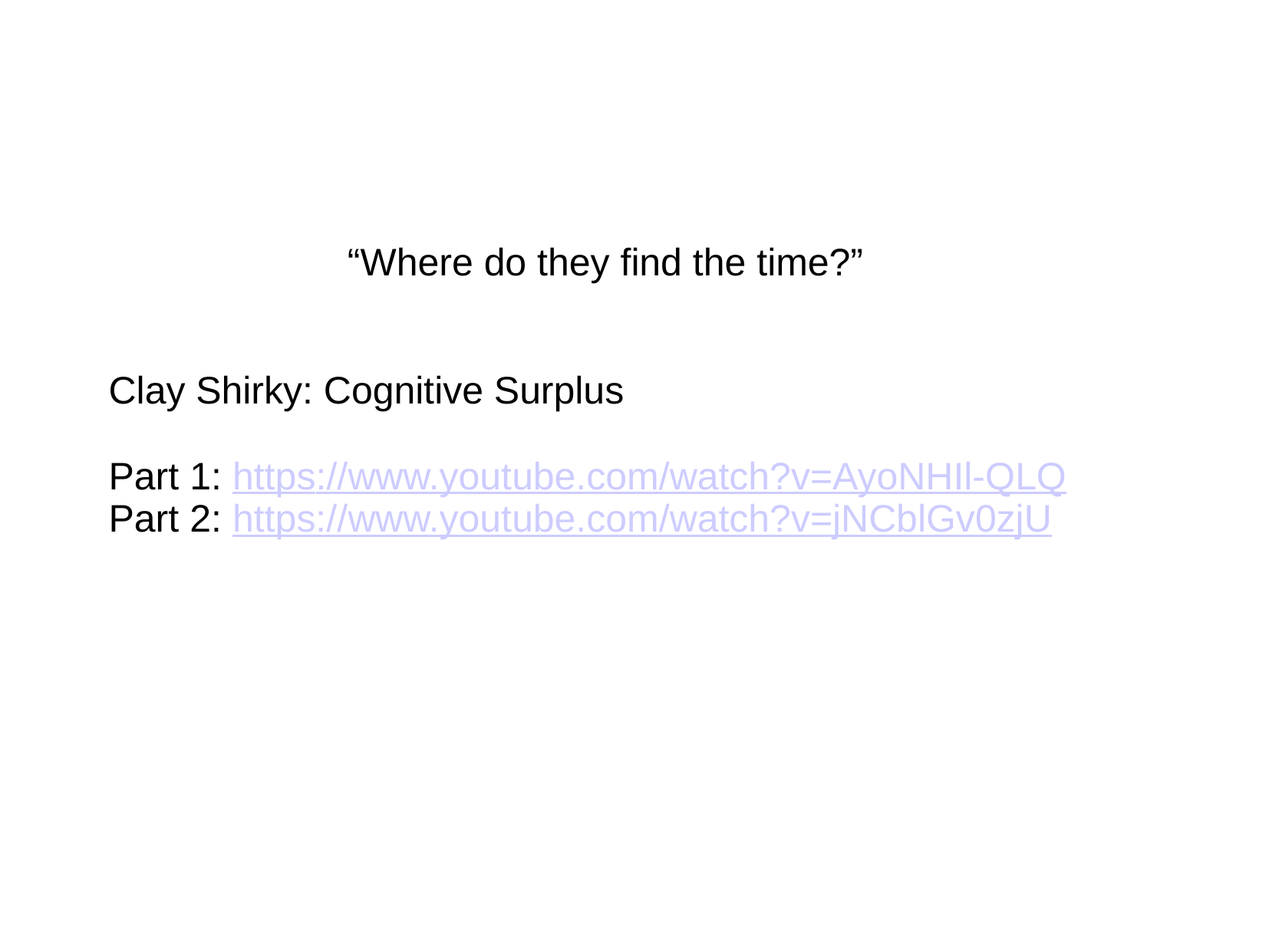

“Where do they find the time?”

Clay Shirky: Cognitive Surplus

Part 1: https://www.youtube.com/watch?v=AyoNHIl-QLQ
Part 2: https://www.youtube.com/watch?v=jNCblGv0zjU